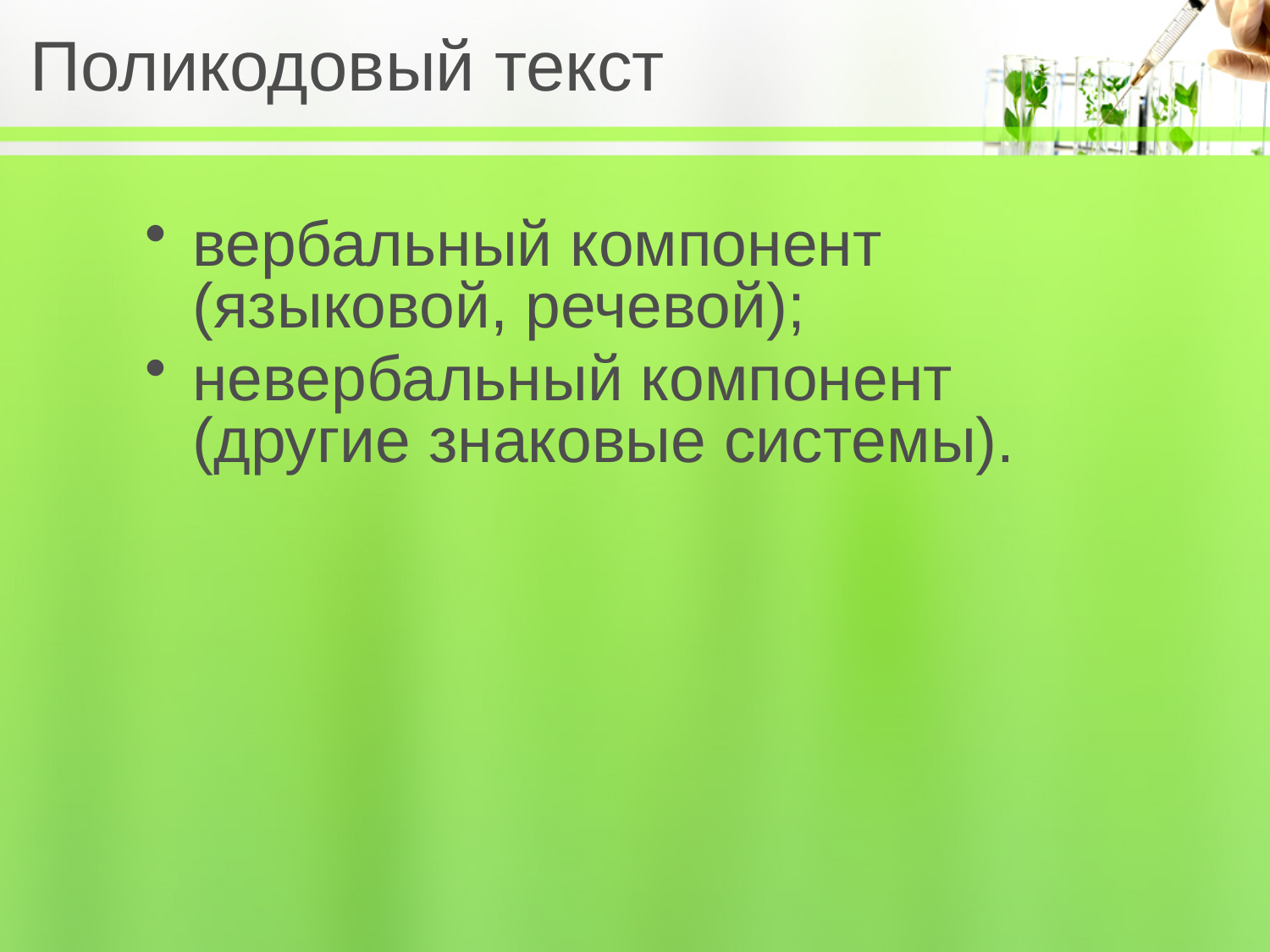

# Поликодовый текст
вербальный компонент (языковой, речевой);
невербальный компонент (другие знаковые системы).